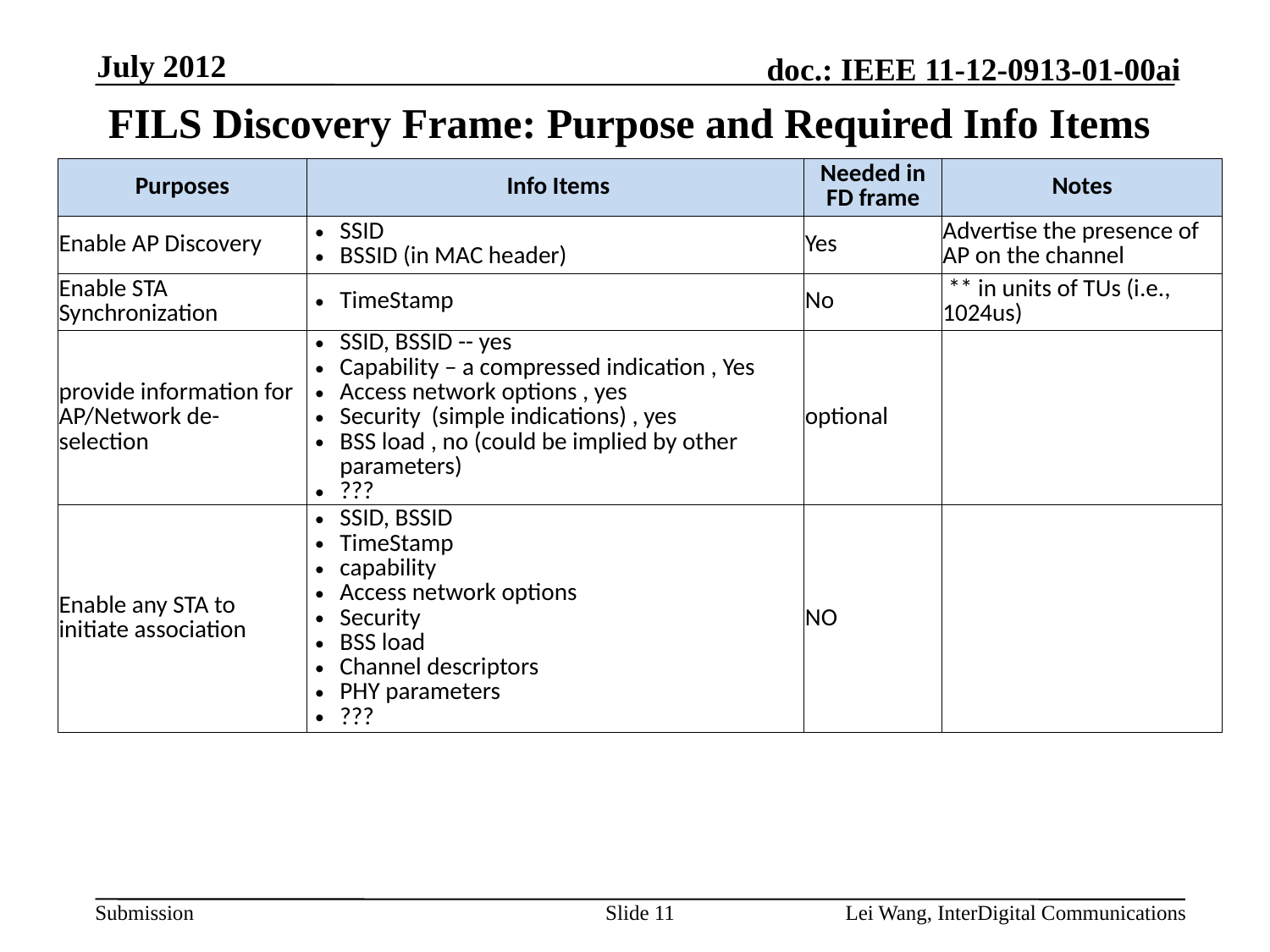

July 2012
FILS Discovery Frame: Purpose and Required Info Items
| Purposes | Info Items | Needed in FD frame | Notes |
| --- | --- | --- | --- |
| Enable AP Discovery | SSID BSSID (in MAC header) | Yes | Advertise the presence of AP on the channel |
| Enable STA Synchronization | TimeStamp | No | \*\* in units of TUs (i.e., 1024us) |
| provide information for AP/Network de-selection | SSID, BSSID -- yes Capability – a compressed indication , Yes Access network options , yes Security (simple indications) , yes BSS load , no (could be implied by other parameters) ??? | optional |  |
| Enable any STA to initiate association | SSID, BSSID TimeStamp capability Access network options Security BSS load Channel descriptors PHY parameters ??? | NO |  |
Slide 11
Lei Wang, InterDigital Communications